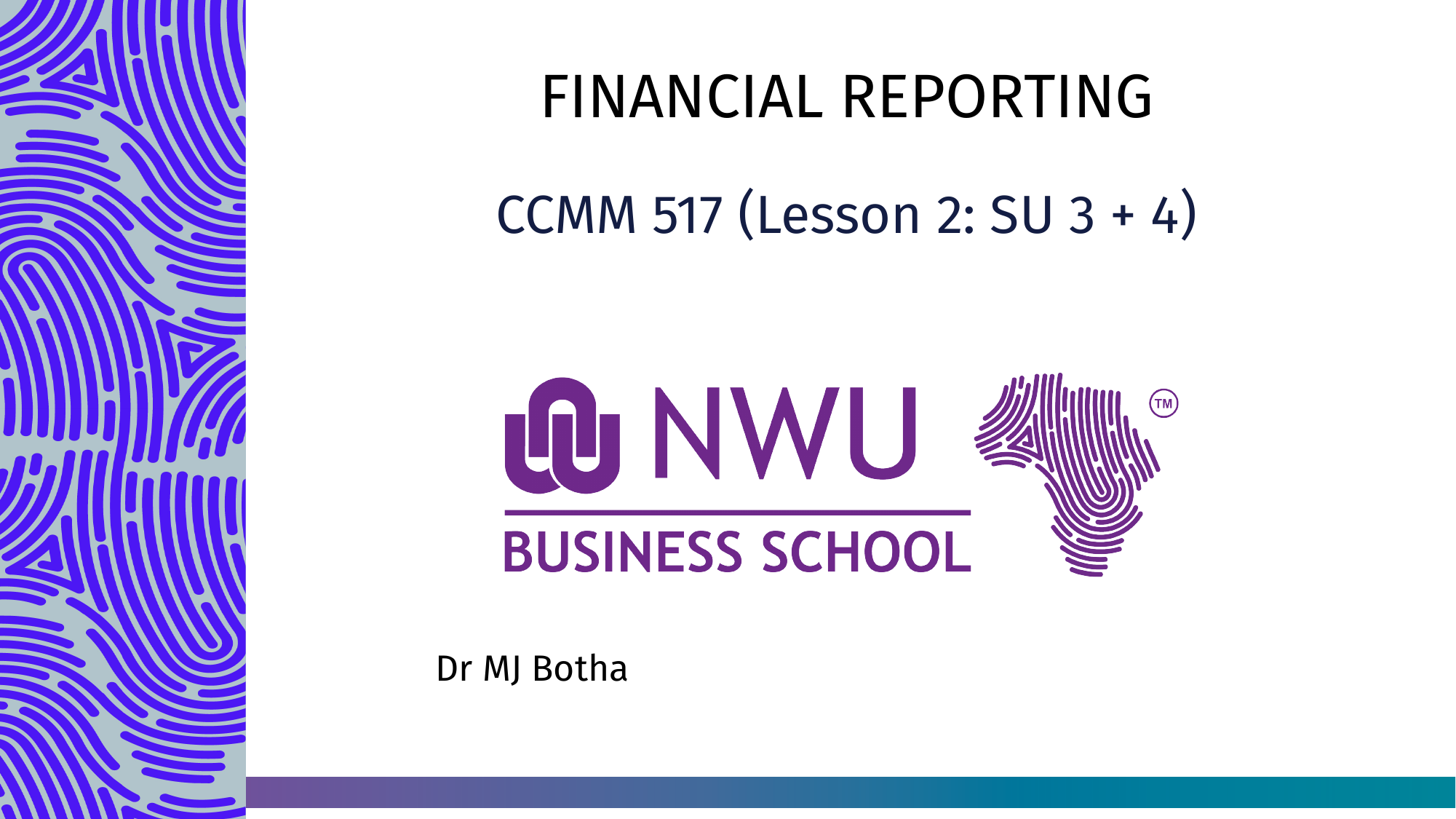

# FINANCIAL REPORTING
CCMM 517 (Lesson 2: SU 3 + 4)
Dr MJ Botha